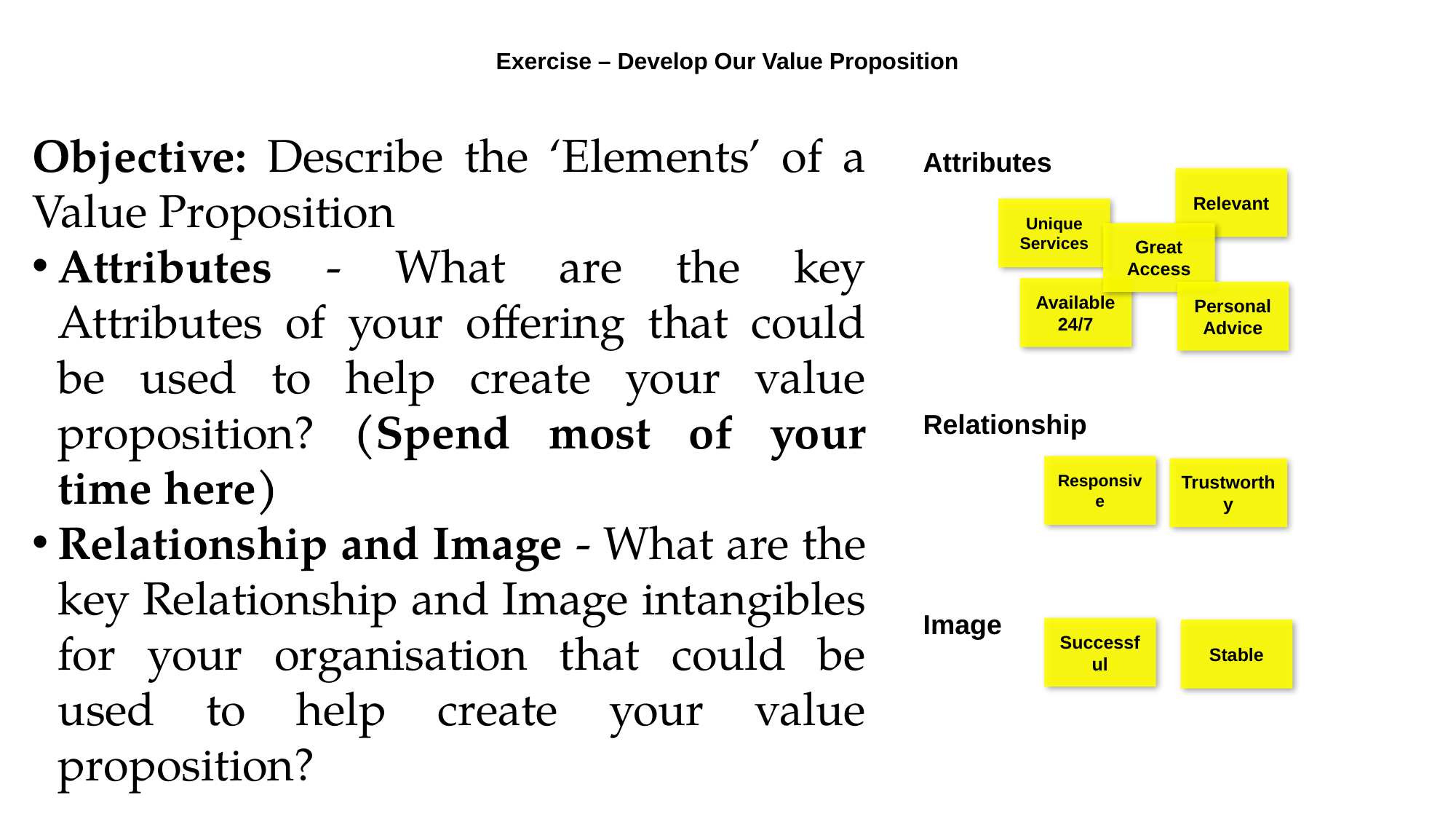

# Exercise – Develop Our Value Proposition
Objective: Describe the ‘Elements’ of a Value Proposition
Attributes - What are the key Attributes of your offering that could be used to help create your value proposition? (Spend most of your time here)
Relationship and Image - What are the key Relationship and Image intangibles for your organisation that could be used to help create your value proposition?

Attributes

Relationship

Image
Relevant
Unique Services
Great Access
Available 24/7
Personal Advice
Responsive
Trustworthy
Successful
Stable